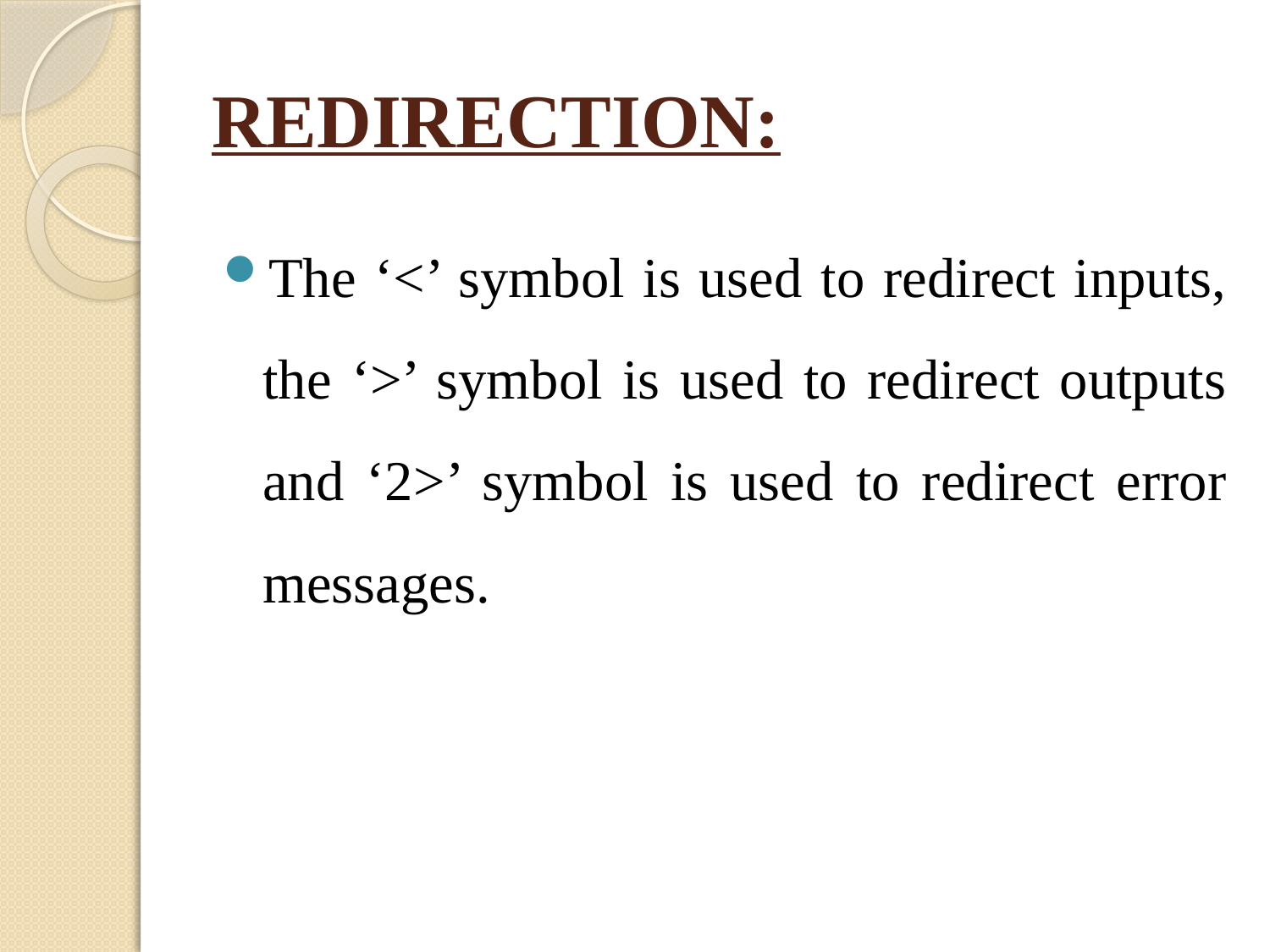

# REDIRECTION:
The ‘<’ symbol is used to redirect inputs, the ‘>’ symbol is used to redirect outputs and ‘2>’ symbol is used to redirect error messages.